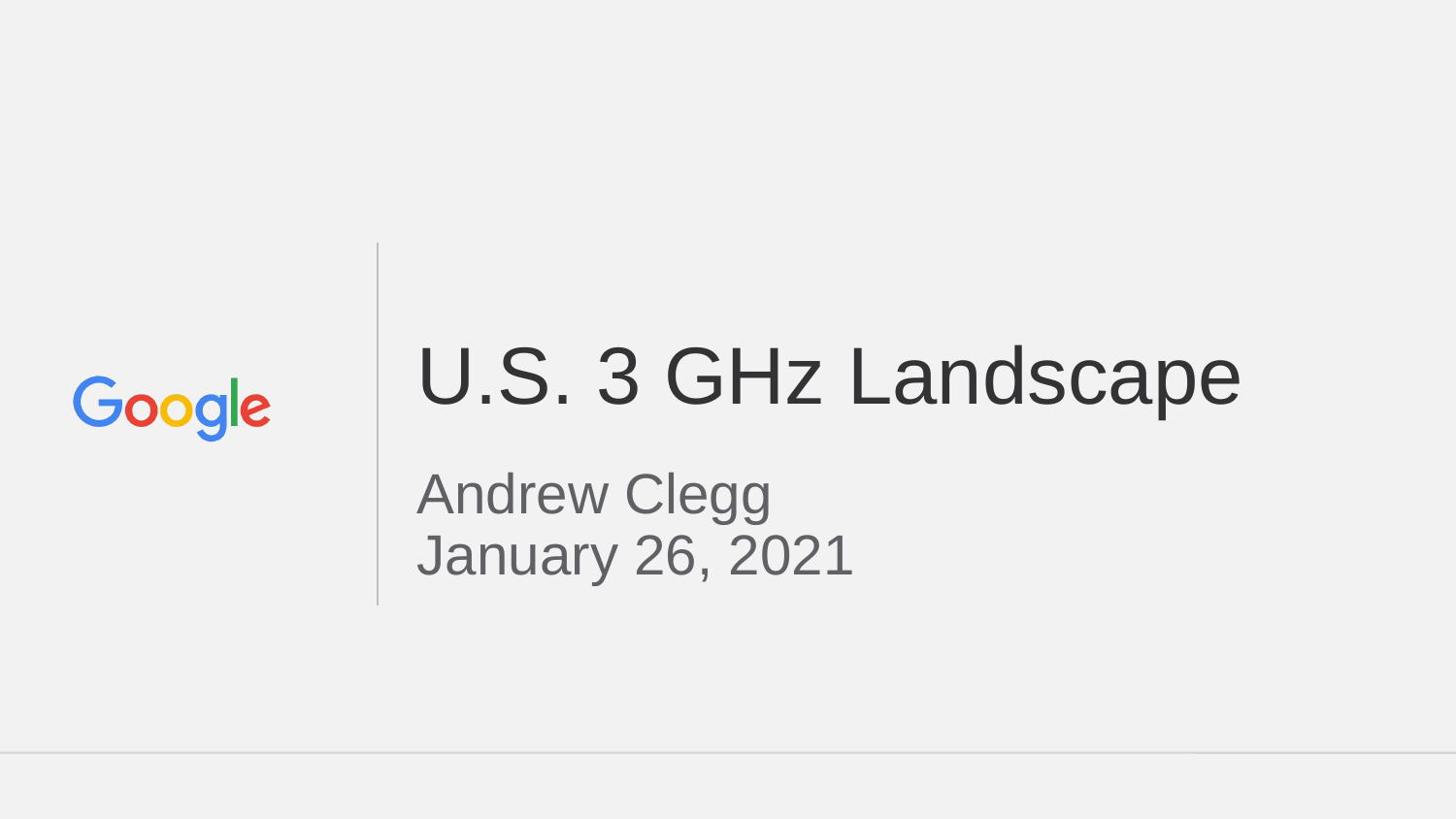

# U.S. 3 GHz Landscape
Andrew Clegg
January 26, 2021